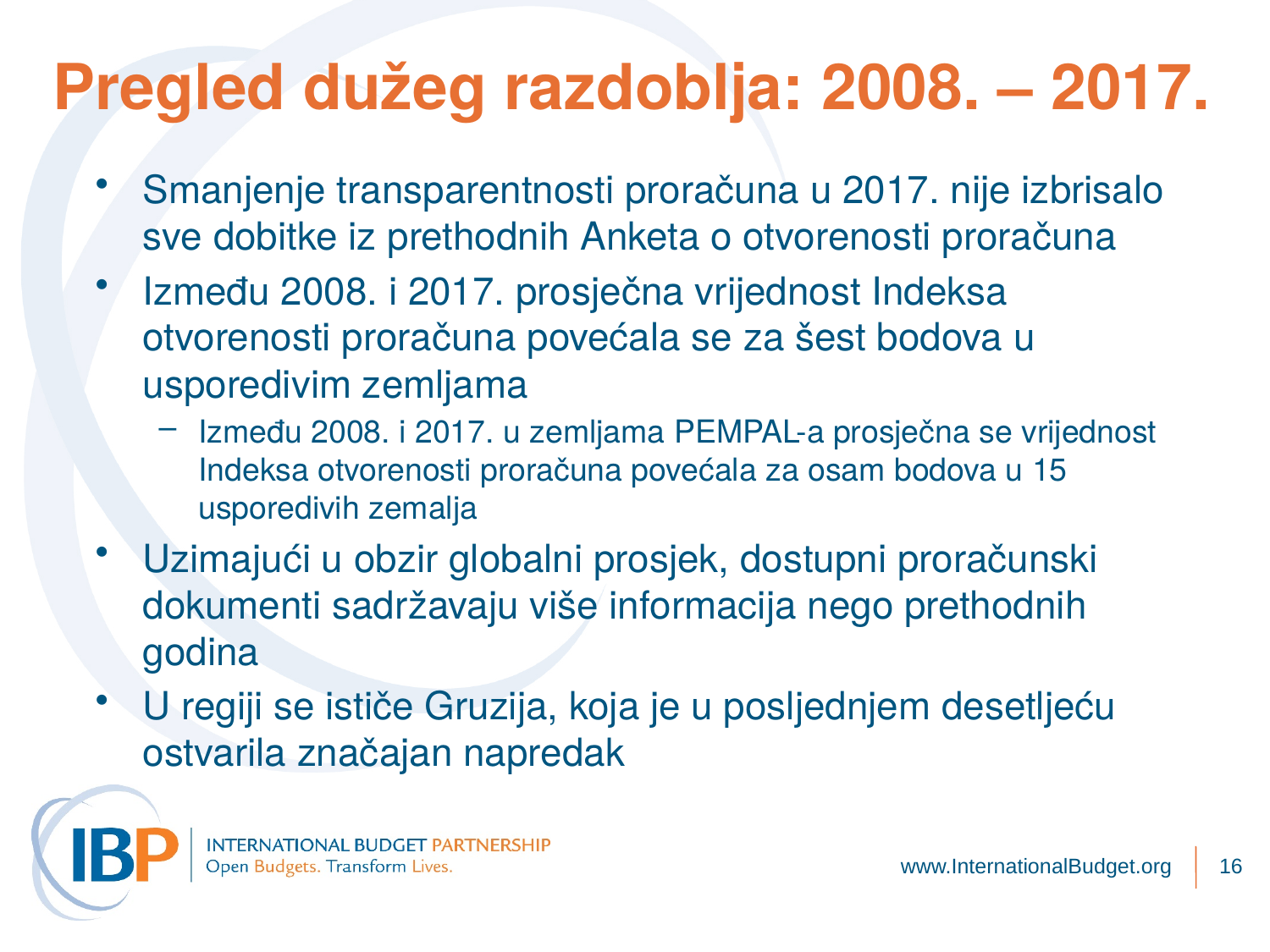

# Pregled dužeg razdoblja: 2008. – 2017.
Smanjenje transparentnosti proračuna u 2017. nije izbrisalo sve dobitke iz prethodnih Anketa o otvorenosti proračuna
Između 2008. i 2017. prosječna vrijednost Indeksa otvorenosti proračuna povećala se za šest bodova u usporedivim zemljama
Između 2008. i 2017. u zemljama PEMPAL-a prosječna se vrijednost Indeksa otvorenosti proračuna povećala za osam bodova u 15 usporedivih zemalja
Uzimajući u obzir globalni prosjek, dostupni proračunski dokumenti sadržavaju više informacija nego prethodnih godina
U regiji se ističe Gruzija, koja je u posljednjem desetljeću ostvarila značajan napredak

www.InternationalBudget.org
16